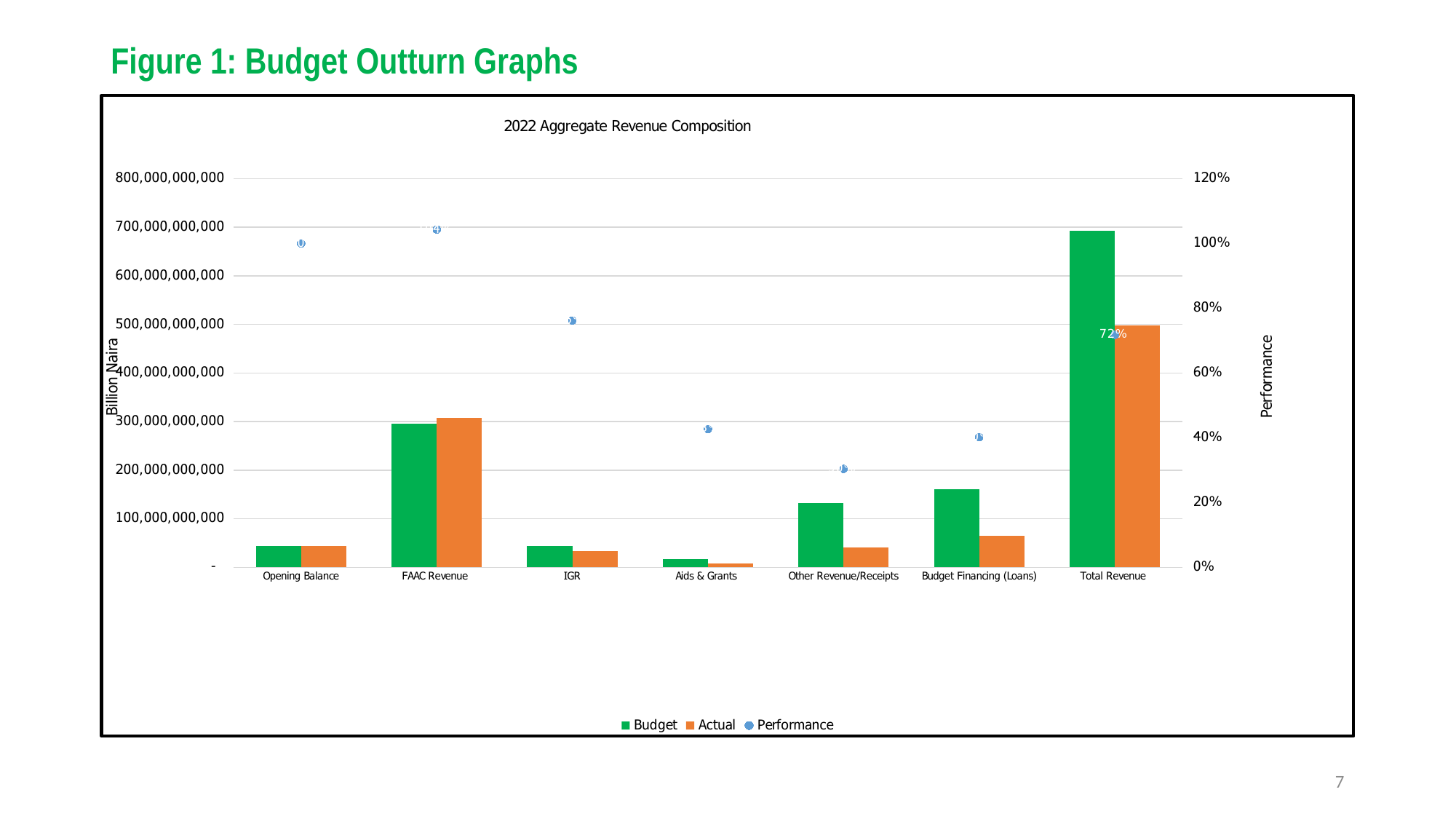

# Figure 1: Budget Outturn Graphs

### Chart:

| Category |  |  |  |
|---|---|---|---|
| Opening Balance | 44550445560.0 | 44550445560.0 | 1.0 |
| FAAC Revenue  | 295000000000.0 | 307601917000.0 | 1.0427183627118644 |
| IGR | 43853956000.0 | 33419348737.879997 | 0.7620600690592201 |
| Aids & Grants  | 17160000000.0 | 7327086945.76 | 0.42698641875058274 |
| Other Revenue/Receipts | 132751632990.0 | 40350085389.71001 | 0.30395170651309067 |
| Budget Financing (Loans) | 160000000000.0 | 64273904803.18 | 0.401711905019875 |
| Total Revenue  | 693316034550.0 | 497522788436.53 | 0.717598849072414 |
7